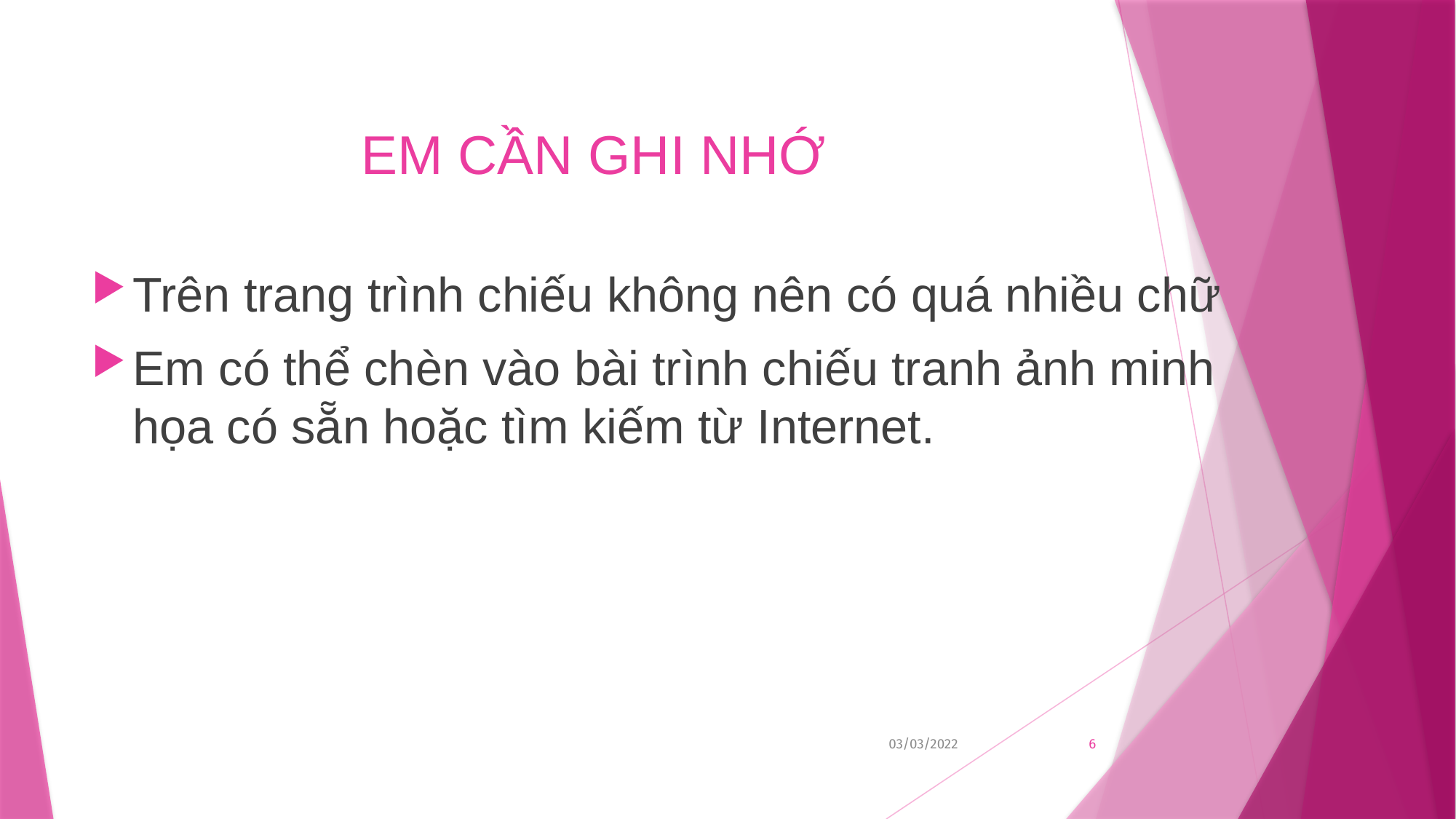

# EM CẦN GHI NHỚ
Trên trang trình chiếu không nên có quá nhiều chữ
Em có thể chèn vào bài trình chiếu tranh ảnh minh họa có sẵn hoặc tìm kiếm từ Internet.
03/03/2022
6